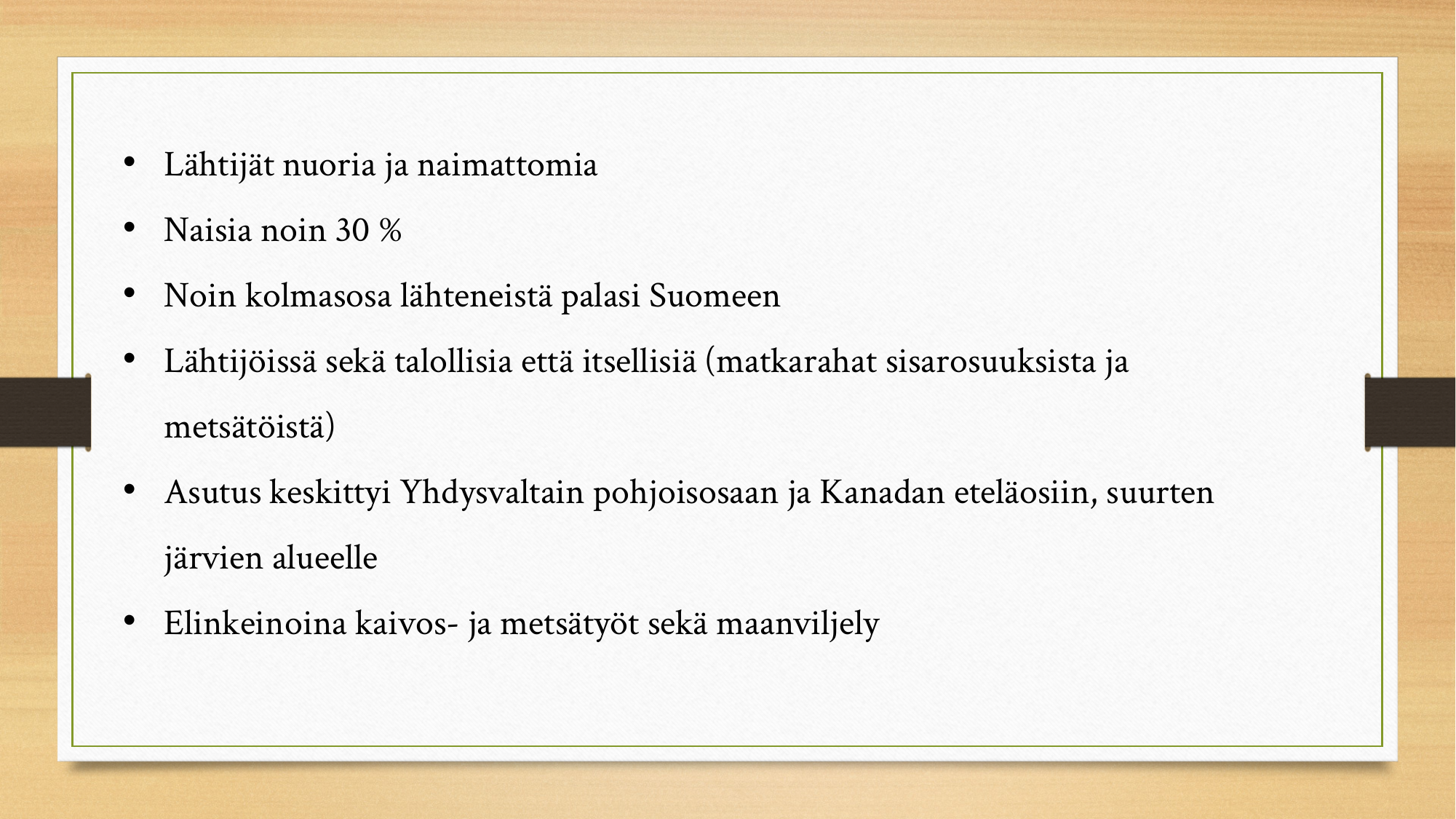

Lähtijät nuoria ja naimattomia
Naisia noin 30 %
Noin kolmasosa lähteneistä palasi Suomeen
Lähtijöissä sekä talollisia että itsellisiä (matkarahat sisarosuuksista ja metsätöistä)
Asutus keskittyi Yhdysvaltain pohjoisosaan ja Kanadan eteläosiin, suurten järvien alueelle
Elinkeinoina kaivos- ja metsätyöt sekä maanviljely